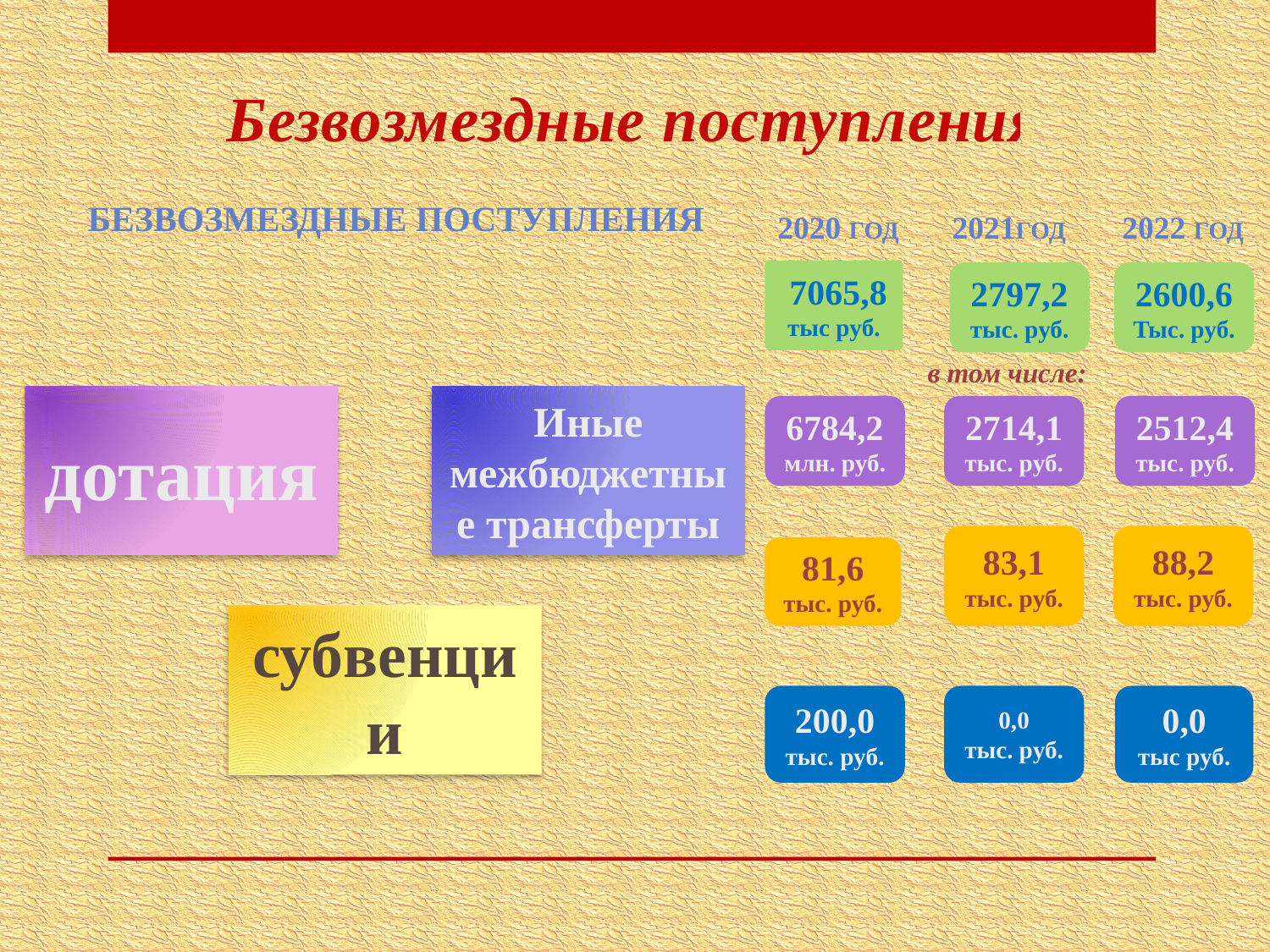

Безвозмездные поступления
Безвозмездные поступления
2022 год
2020 год
2021год
 7065,8
тыс руб.
2797,2
тыс. руб.
2600,6
Тыс. руб.
в том числе:
дотация
субвенции
Иные межбюджетные трансферты
6784,2
млн. руб.
2714,1
тыс. руб.
2512,4
тыс. руб.
83,1
тыс. руб.
88,2
тыс. руб.
81,6
тыс. руб.
200,0
тыс. руб.
0,0
тыс. руб.
0,0
тыс руб.